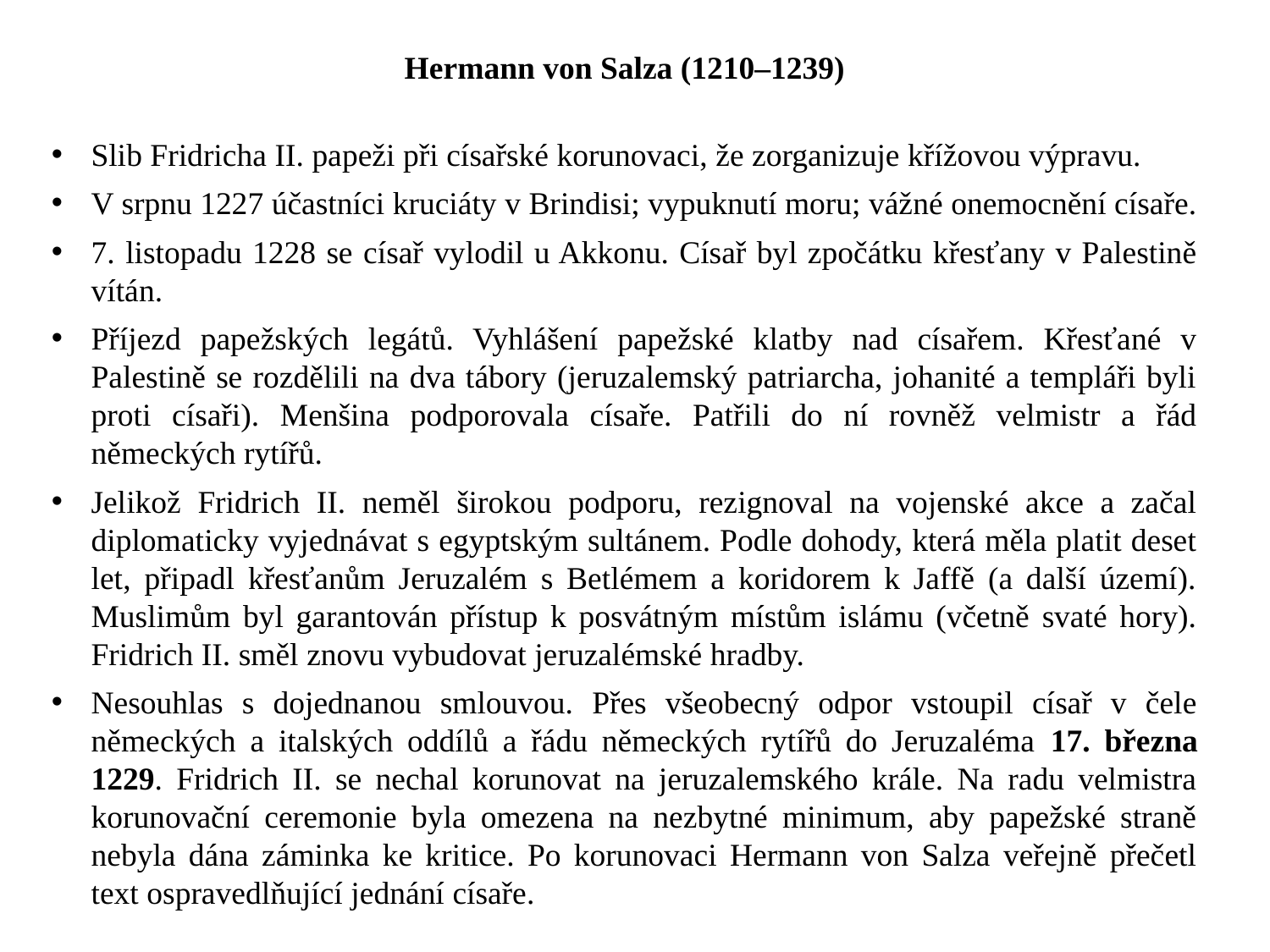

Hermann von Salza (1210–1239)

Slib Fridricha II. papeži při císařské korunovaci, že zorganizuje křížovou výpravu.
V srpnu 1227 účastníci kruciáty v Brindisi; vypuknutí moru; vážné onemocnění císaře.
7. listopadu 1228 se císař vylodil u Akkonu. Císař byl zpočátku křesťany v Palestině vítán.
Příjezd papežských legátů. Vyhlášení papežské klatby nad císařem. Křesťané v Palestině se rozdělili na dva tábory (jeruzalemský patriarcha, johanité a templáři byli proti císaři). Menšina podporovala císaře. Patřili do ní rovněž velmistr a řád německých rytířů.
Jelikož Fridrich II. neměl širokou podporu, rezignoval na vojenské akce a začal diplomaticky vyjednávat s egyptským sultánem. Podle dohody, která měla platit deset let, připadl křesťanům Jeruzalém s Betlémem a koridorem k Jaffě (a další území). Muslimům byl garantován přístup k posvátným místům islámu (včetně svaté hory). Fridrich II. směl znovu vybudovat jeruzalémské hradby.
Nesouhlas s dojednanou smlouvou. Přes všeobecný odpor vstoupil císař v čele německých a italských oddílů a řádu německých rytířů do Jeruzaléma 17. března 1229. Fridrich II. se nechal korunovat na jeruzalemského krále. Na radu velmistra korunovační ceremonie byla omezena na nezbytné minimum, aby papežské straně nebyla dána záminka ke kritice. Po korunovaci Hermann von Salza veřejně přečetl text ospravedlňující jednání císaře.